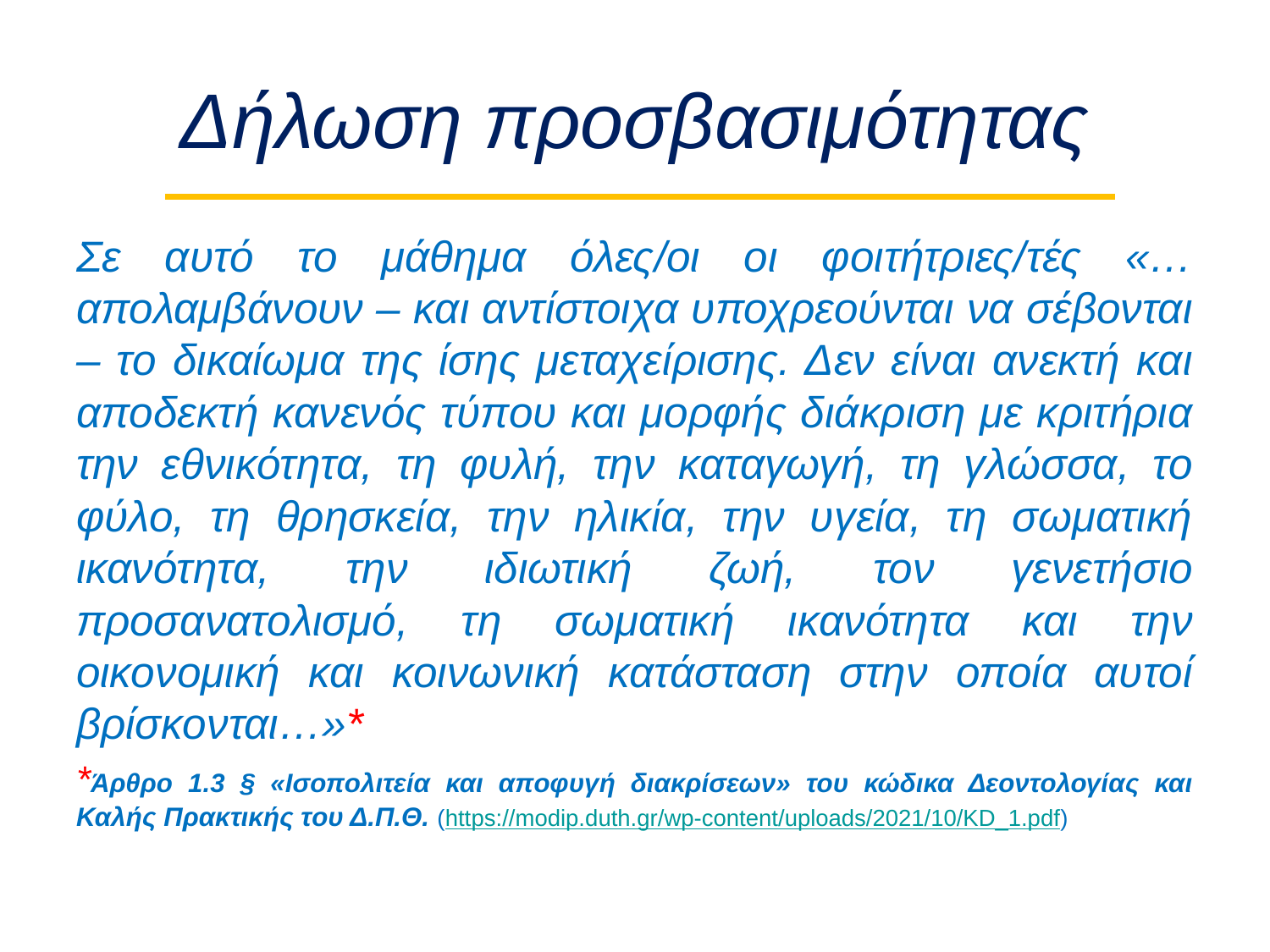

# Δήλωση προσβασιμότητας
Σε αυτό το μάθημα όλες/οι οι φοιτήτριες/τές «…απολαμβάνουν – και αντίστοιχα υποχρεούνται να σέβονται – το δικαίωμα της ίσης μεταχείρισης. Δεν είναι ανεκτή και αποδεκτή κανενός τύπου και μορφής διάκριση με κριτήρια την εθνικότητα, τη φυλή, την καταγωγή, τη γλώσσα, το φύλο, τη θρησκεία, την ηλικία, την υγεία, τη σωματική ικανότητα, την ιδιωτική ζωή, τον γενετήσιο προσανατολισμό, τη σωματική ικανότητα και την οικονομική και κοινωνική κατάσταση στην οποία αυτοί βρίσκονται…»*
*Άρθρο 1.3 § «Ισοπολιτεία και αποφυγή διακρίσεων» του κώδικα Δεοντολογίας και Καλής Πρακτικής του Δ.Π.Θ. (https://modip.duth.gr/wp-content/uploads/2021/10/KD_1.pdf)